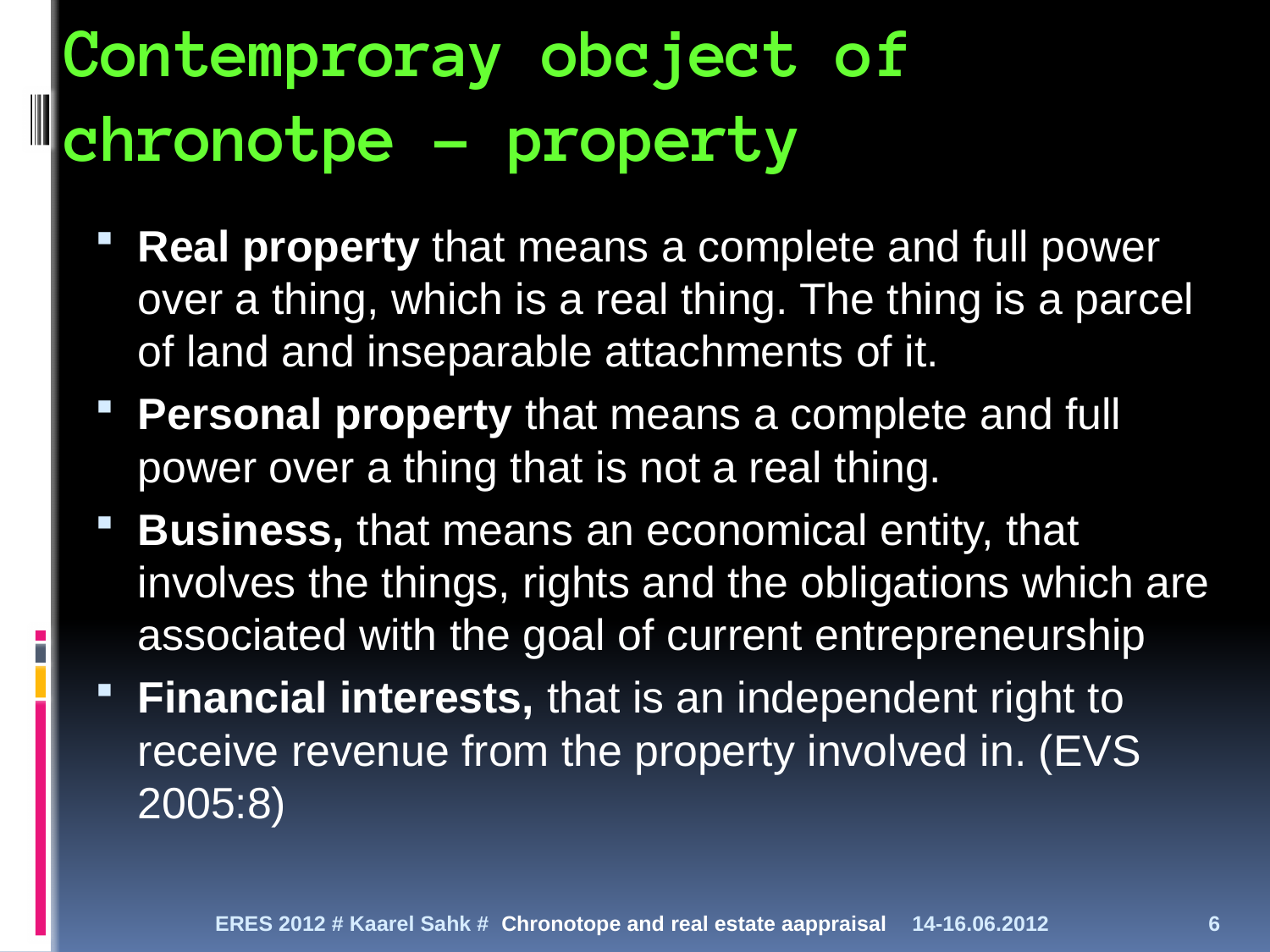

# Contemproray obcject of chronotpe - property
Real property that means a complete and full power over a thing, which is a real thing. The thing is a parcel of land and inseparable attachments of it.
Personal property that means a complete and full power over a thing that is not a real thing.
Business, that means an economical entity, that involves the things, rights and the obligations which are associated with the goal of current entrepreneurship
Financial interests, that is an independent right to receive revenue from the property involved in. (EVS 2005:8)
ERES 2012 # Kaarel Sahk #  Chronotope and real estate aappraisal
14-16.06.2012
6